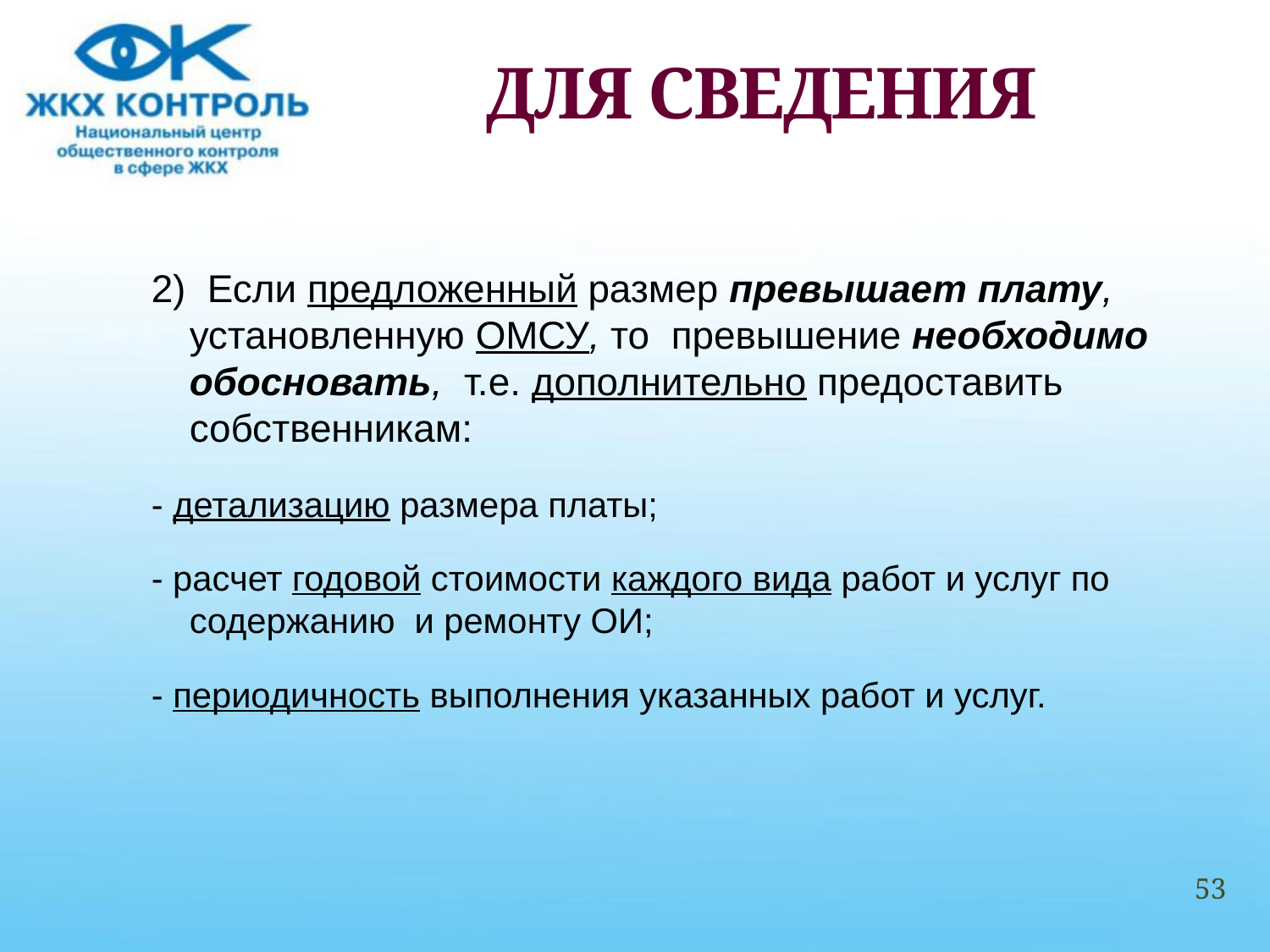

# ДЛЯ СВЕДЕНИЯ
2)  Если предложенный размер превышает плату, установленную ОМСУ, то  превышение необходимо обосновать,  т.е. дополнительно предоставить собственникам:
- детализацию размера платы;
- расчет годовой стоимости каждого вида работ и услуг по содержанию  и ремонту ОИ;
- периодичность выполнения указанных работ и услуг.

53